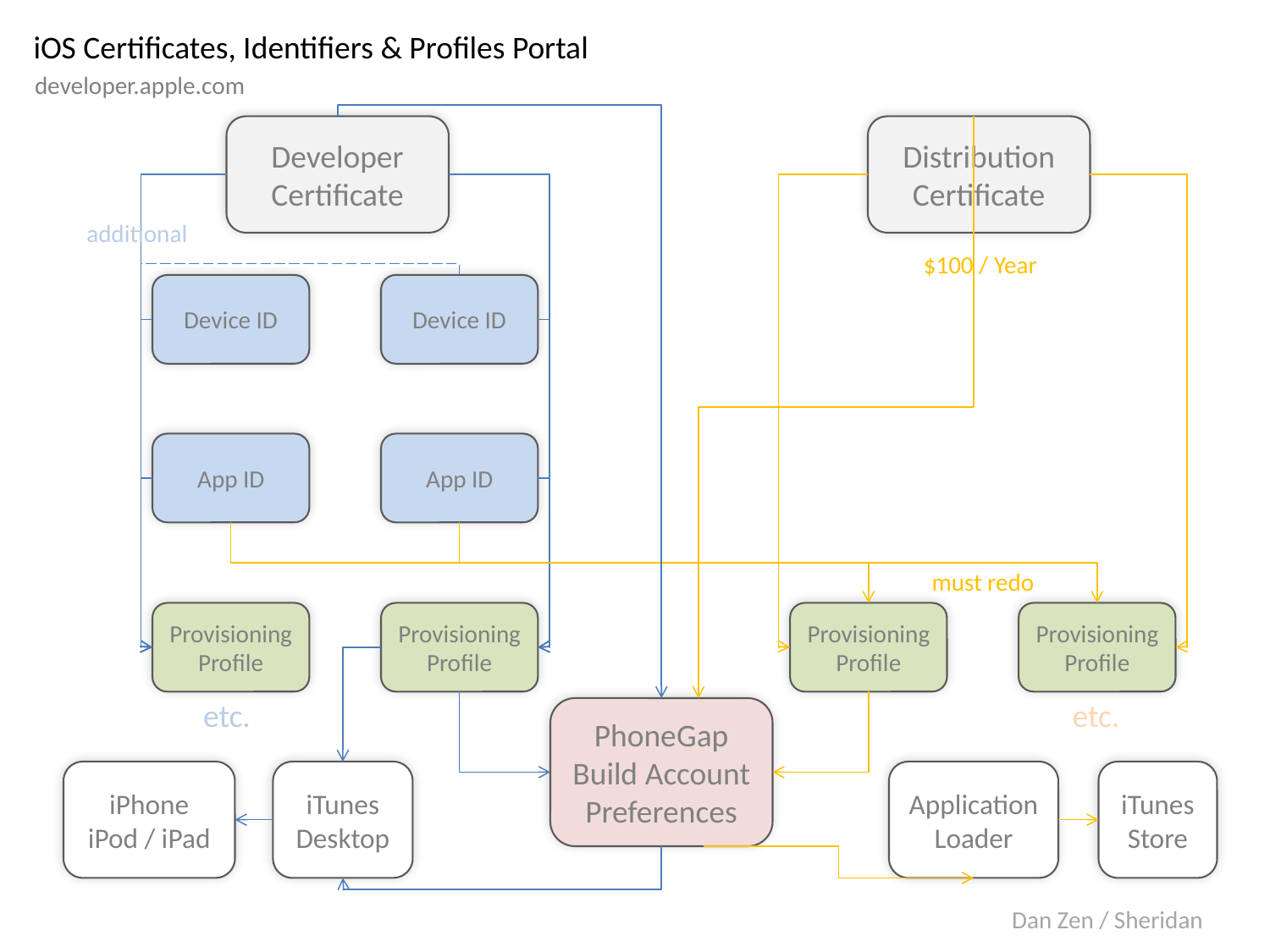

iOS Certificates, Identifiers & Profiles Portal
developer.apple.com
Developer
Certificate
Distribution
Certificate
additional
$100 / Year
Device ID
Device ID
App ID
App ID
must redo
Provisioning
Profile
Provisioning
Profile
Provisioning
Profile
Provisioning
Profile
etc.
etc.
PhoneGap Build Account Preferences
Application
Loader
iTunes
Store
iPhone
iPod / iPad
iTunes
Desktop
Dan Zen / Sheridan